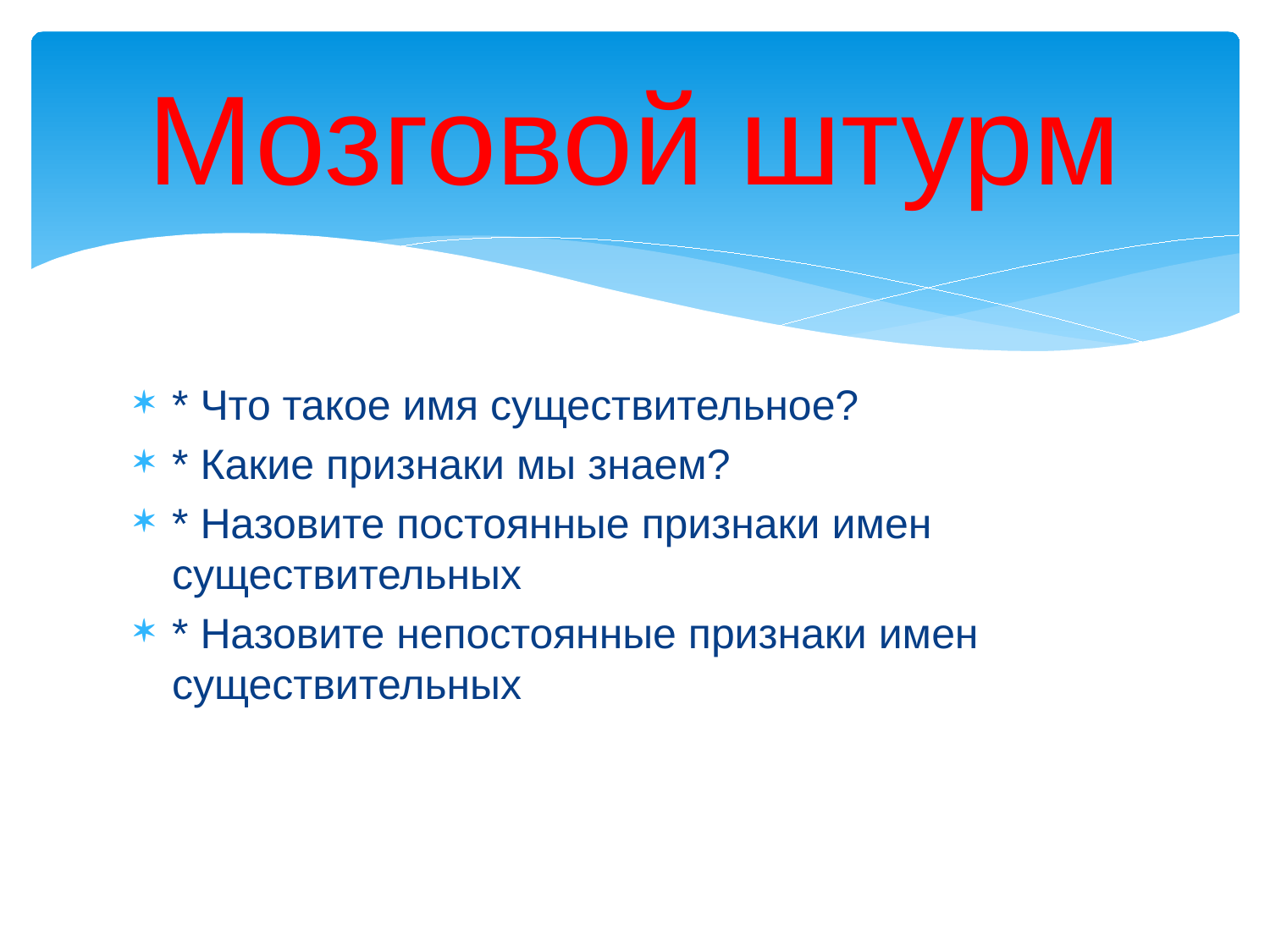

# Мозговой штурм
* Что такое имя существительное?
* Какие признаки мы знаем?
* Назовите постоянные признаки имен существительных
* Назовите непостоянные признаки имен существительных